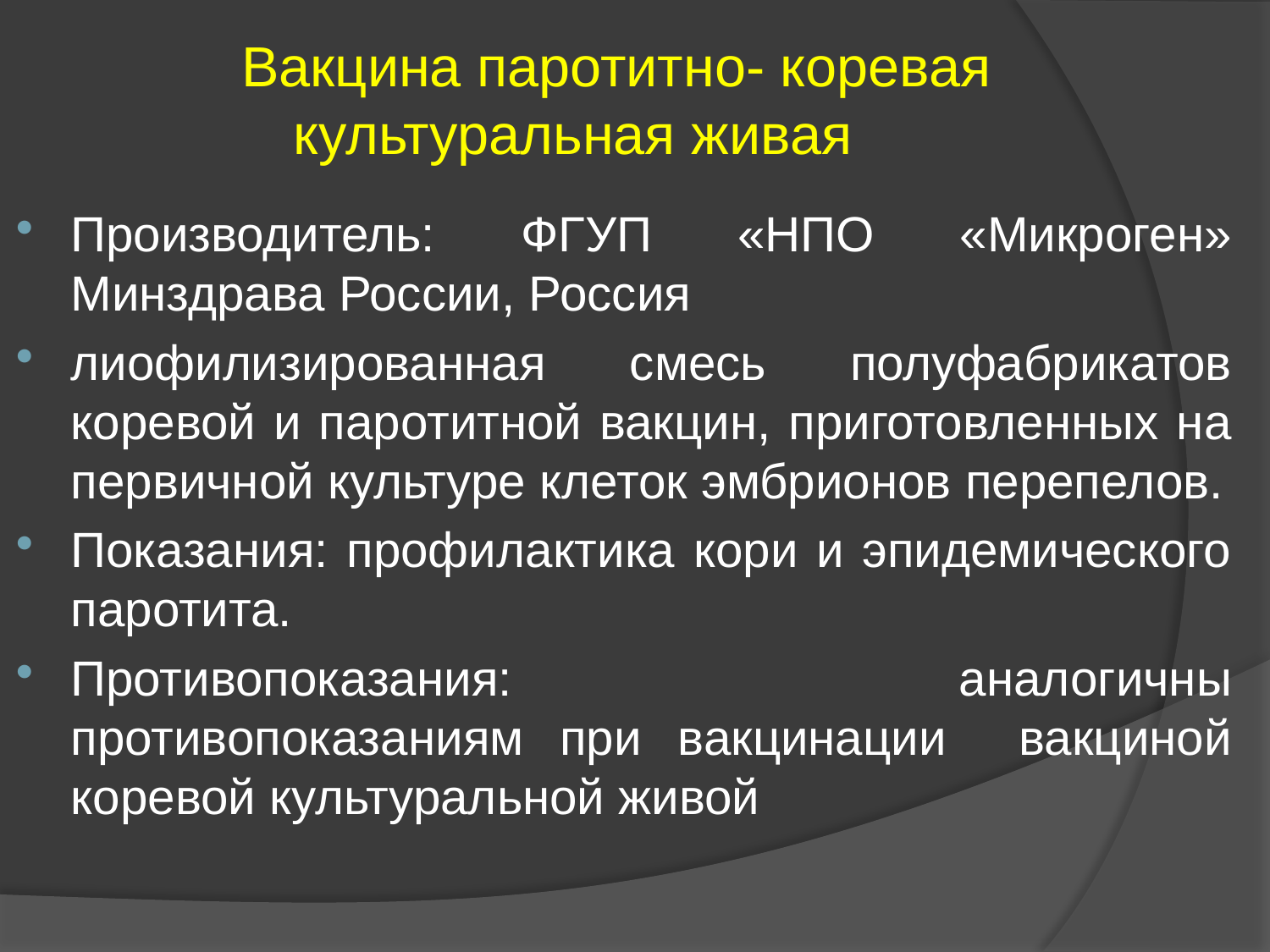

# Вакцина паротитно- коревая культуральная живая
Производитель: ФГУП «НПО «Микроген» Минздрава России, Россия
лиофилизированная смесь полуфабрикатов коревой и паротитной вакцин, приготовленных на первичной культуре клеток эмбрионов перепелов.
Показания: профилактика кори и эпидемического паротита.
Противопоказания: аналогичны противопоказаниям при вакцинации  вакциной коревой культуральной живой